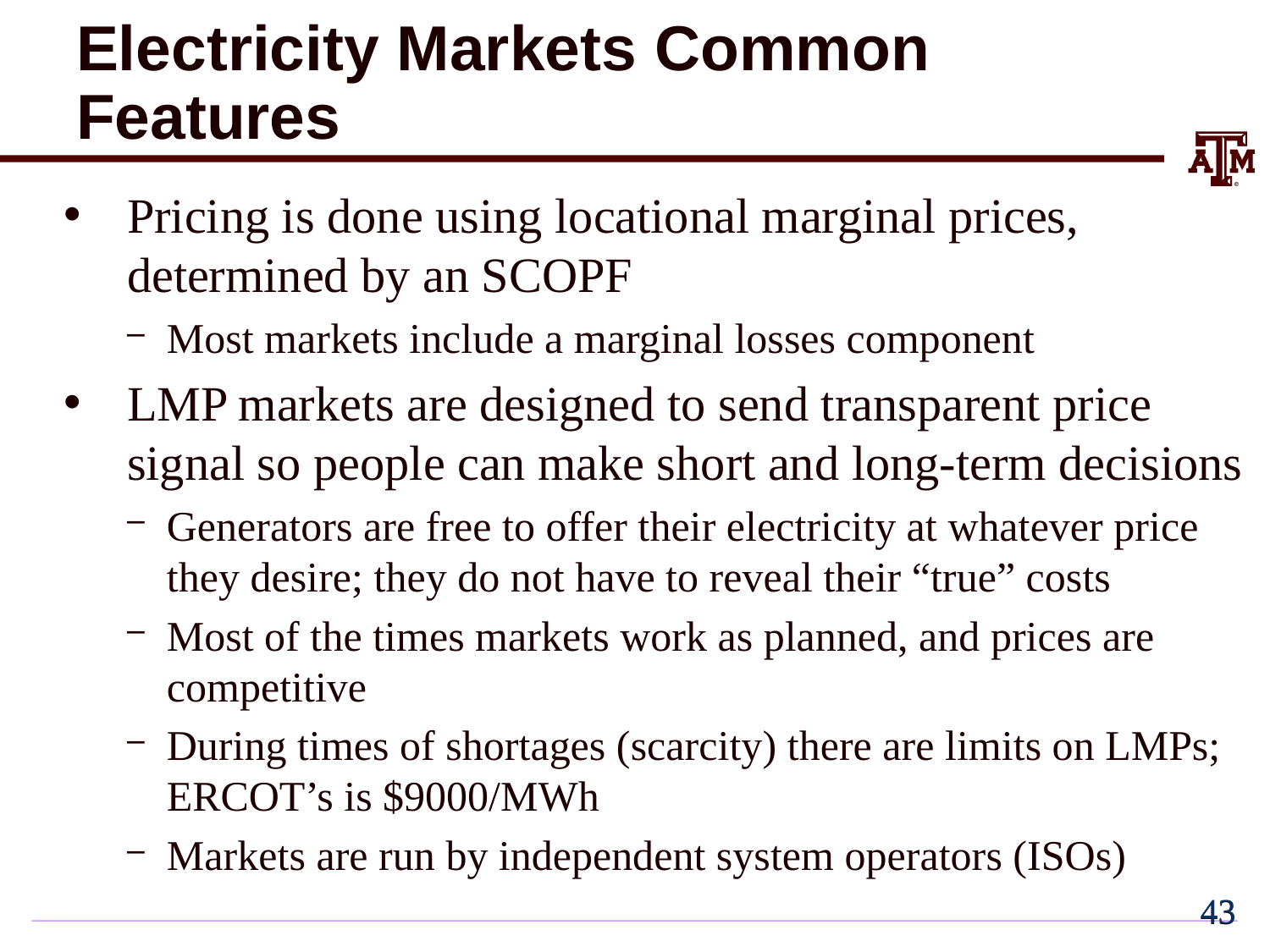

# Electricity Markets Common Features
Pricing is done using locational marginal prices, determined by an SCOPF
Most markets include a marginal losses component
LMP markets are designed to send transparent price signal so people can make short and long-term decisions
Generators are free to offer their electricity at whatever price they desire; they do not have to reveal their “true” costs
Most of the times markets work as planned, and prices are competitive
During times of shortages (scarcity) there are limits on LMPs; ERCOT’s is $9000/MWh
Markets are run by independent system operators (ISOs)

43